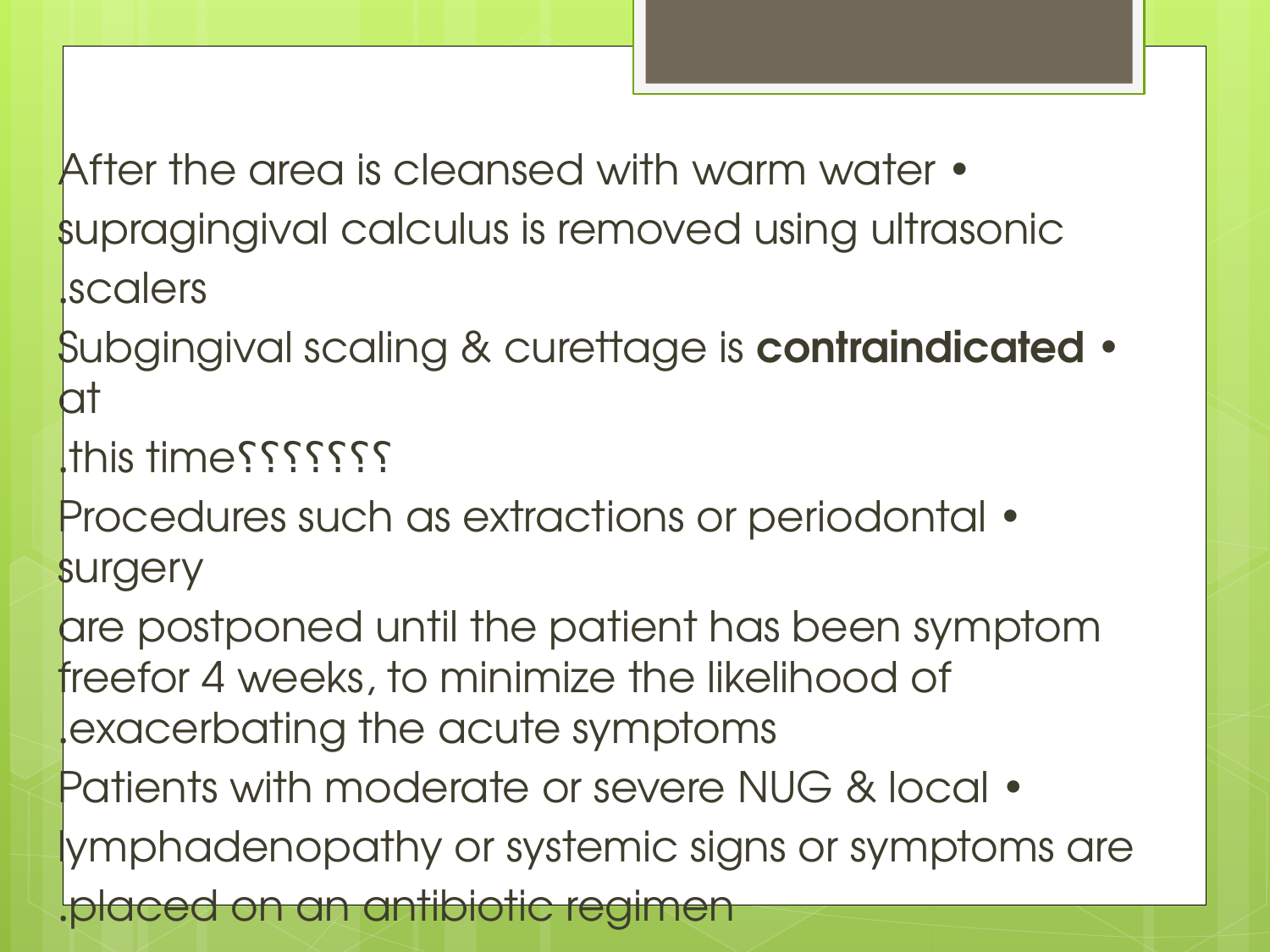

• After the area is cleansed with warm water
supragingival calculus is removed using ultrasonic
scalers.
• Subgingival scaling & curettage is contraindicated at
 ؟؟؟؟؟؟؟this time.
• Procedures such as extractions or periodontal surgery
are postponed until the patient has been symptom freefor 4 weeks, to minimize the likelihood of exacerbating the acute symptoms.
• Patients with moderate or severe NUG & local
lymphadenopathy or systemic signs or symptoms are
placed on an antibiotic regimen.
#